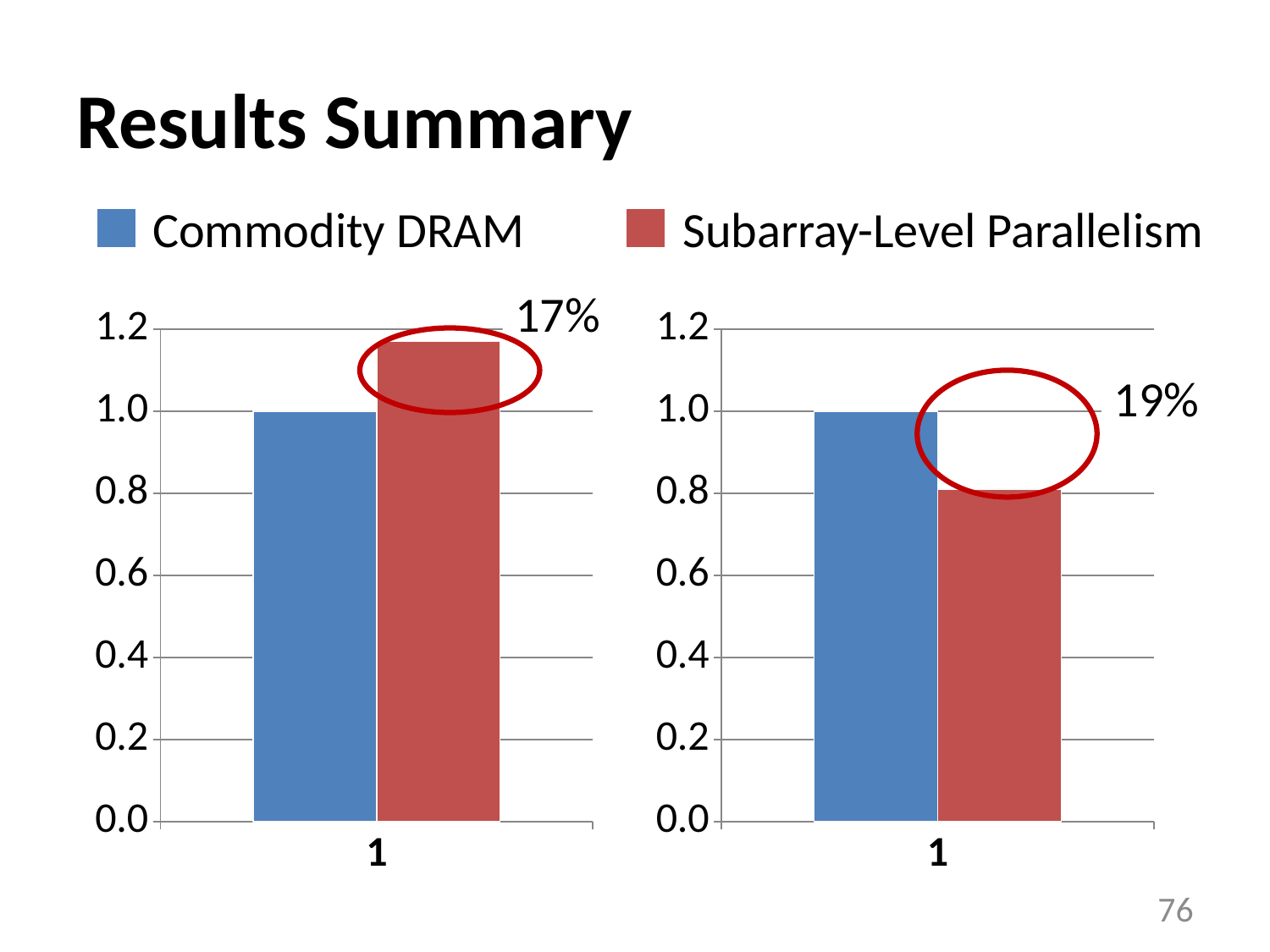

# Results Summary
Commodity DRAM
Subarray-Level Parallelism

17%

### Chart

| Category |  |  |
|---|---|---|

### Chart

| Category |  |  |
|---|---|---|
19%

76